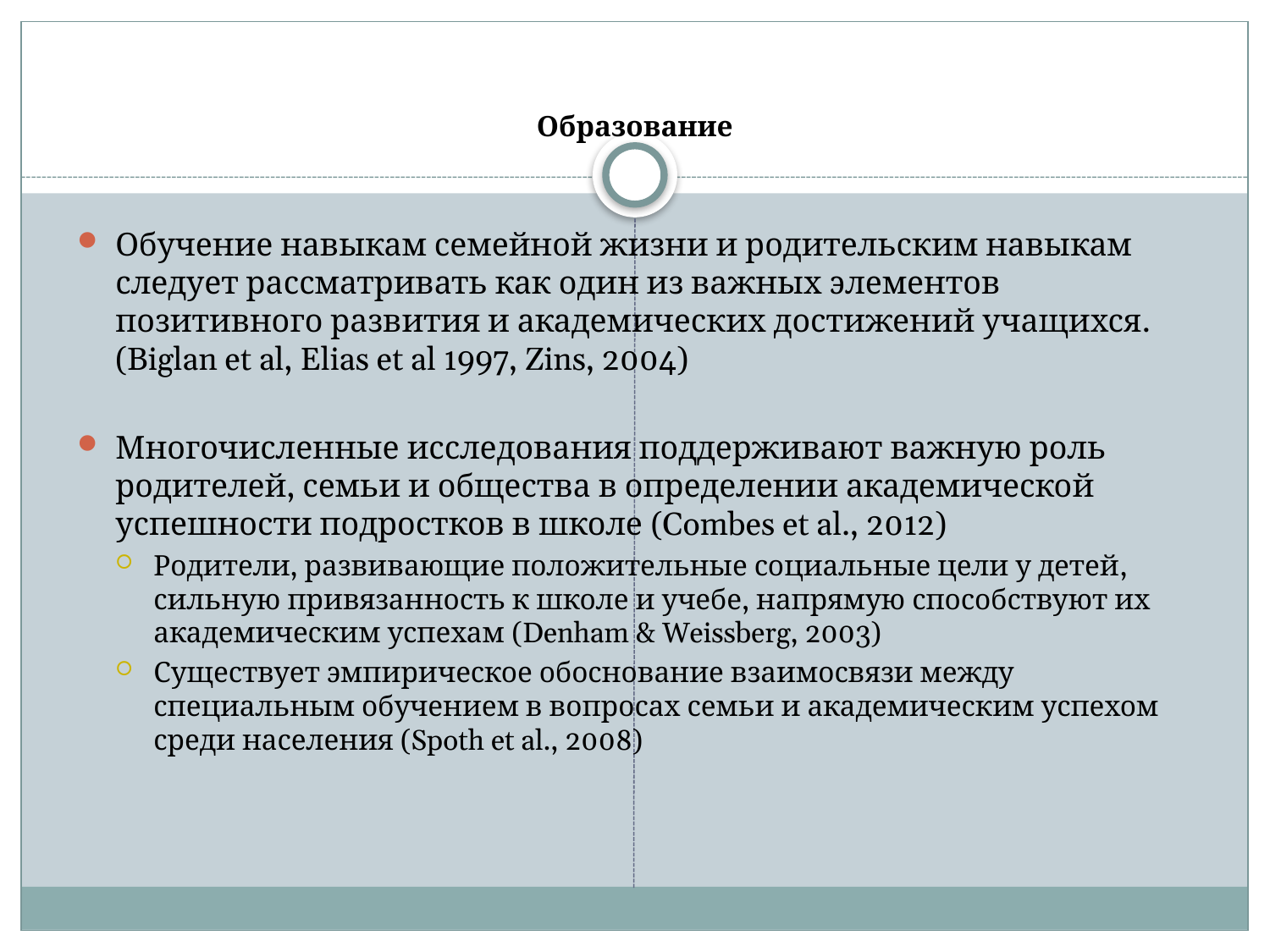

# Образование
Обучение навыкам семейной жизни и родительским навыкам следует рассматривать как один из важных элементов позитивного развития и академических достижений учащихся. (Biglan et al, Elias et al 1997, Zins, 2004)

Многочисленные исследования поддерживают важную роль родителей, семьи и общества в определении академической успешности подростков в школе (Combes et al., 2012)
Родители, развивающие положительные социальные цели у детей, сильную привязанность к школе и учебе, напрямую способствуют их академическим успехам (Denham & Weissberg, 2003)
Существует эмпирическое обоснование взаимосвязи между специальным обучением в вопросах семьи и академическим успехом среди населения (Spoth et al., 2008)